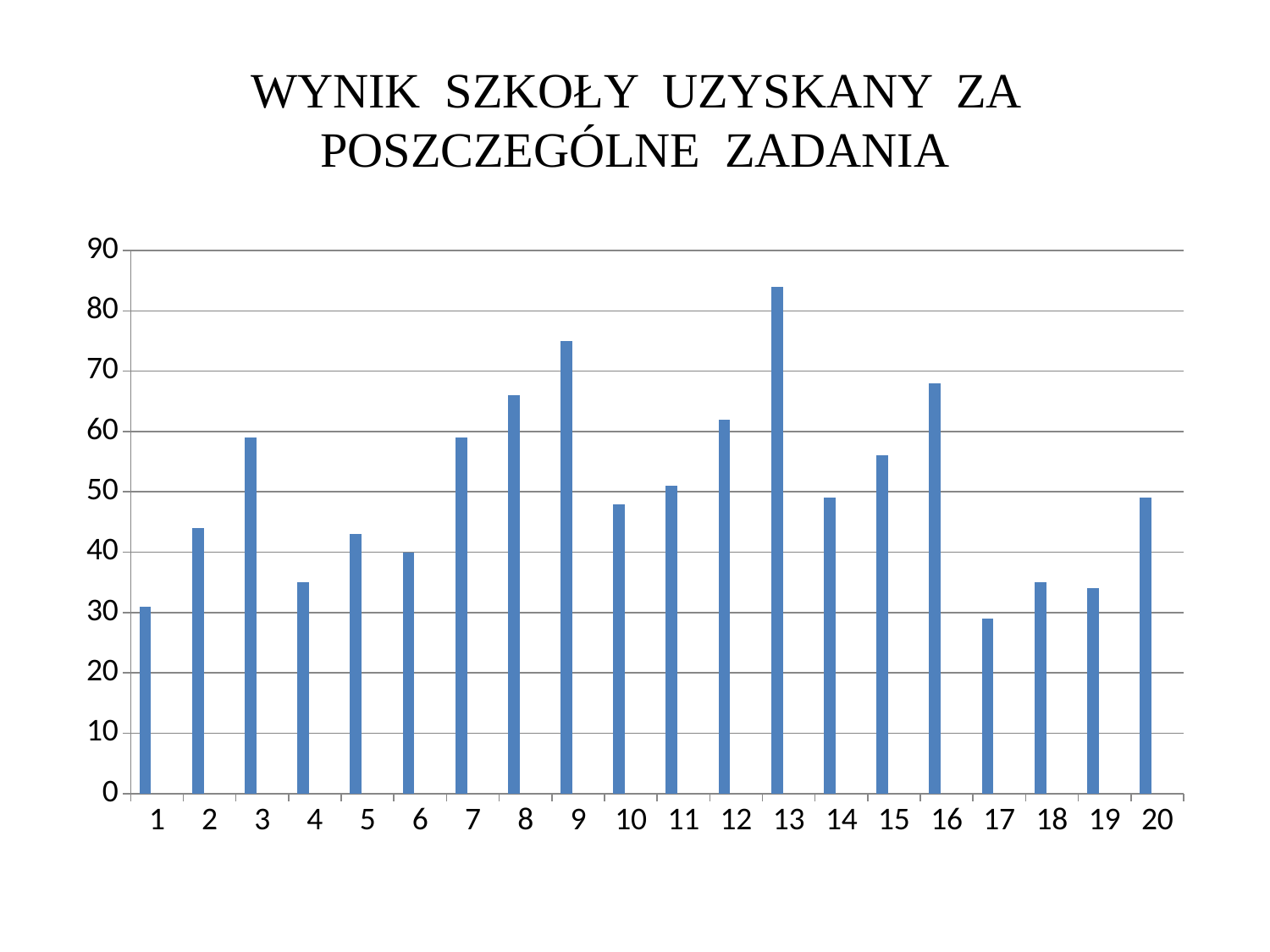

# WYNIK  SZKOŁY  UZYSKANY  ZA POSZCZEGÓLNE  ZADANIA

### Chart

| Category | Zadania | Kolumna1 | Kolumna2 |
|---|---|---|---|
| 1 | 31.0 | None | None |
| 2 | 44.0 | None | None |
| 3 | 59.0 | None | None |
| 4 | 35.0 | None | None |
| 5 | 43.0 | None | None |
| 6 | 40.0 | None | None |
| 7 | 59.0 | None | None |
| 8 | 66.0 | None | None |
| 9 | 75.0 | None | None |
| 10 | 48.0 | None | None |
| 11 | 51.0 | None | None |
| 12 | 62.0 | None | None |
| 13 | 84.0 | None | None |
| 14 | 49.0 | None | None |
| 15 | 56.0 | None | None |
| 16 | 68.0 | None | None |
| 17 | 29.0 | None | None |
| 18 | 35.0 | None | None |
| 19 | 34.0 | None | None |
| 20 | 49.0 | None | None |